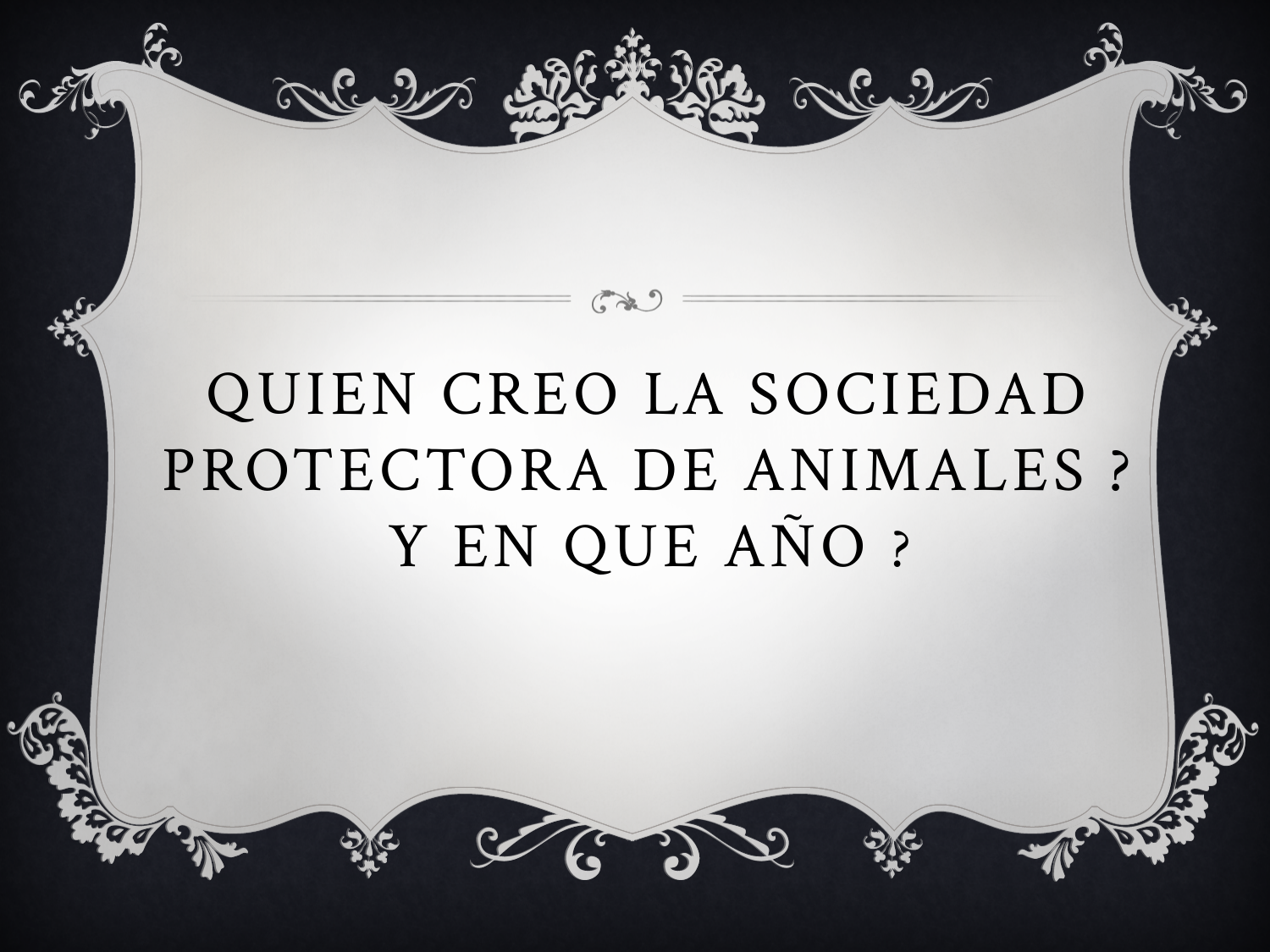

# Quien creo la sociedad protectora de animales ? Y en que año ?